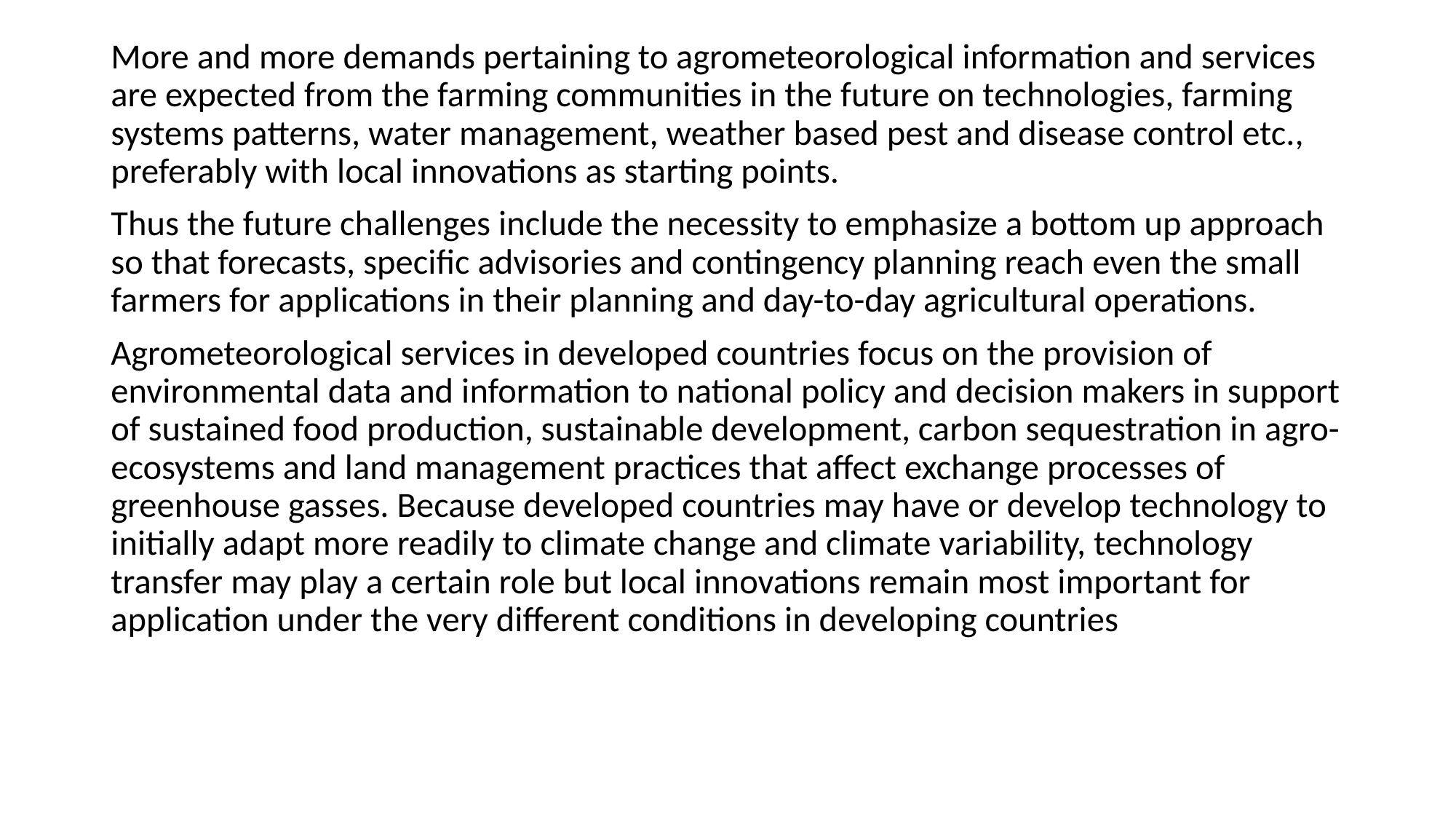

More and more demands pertaining to agrometeorological information and services are expected from the farming communities in the future on technologies, farming systems patterns, water management, weather based pest and disease control etc., preferably with local innovations as starting points.
Thus the future challenges include the necessity to emphasize a bottom up approach so that forecasts, specific advisories and contingency planning reach even the small farmers for applications in their planning and day-to-day agricultural operations.
Agrometeorological services in developed countries focus on the provision of environmental data and information to national policy and decision makers in support of sustained food production, sustainable development, carbon sequestration in agro-ecosystems and land management practices that affect exchange processes of greenhouse gasses. Because developed countries may have or develop technology to initially adapt more readily to climate change and climate variability, technology transfer may play a certain role but local innovations remain most important for application under the very different conditions in developing countries